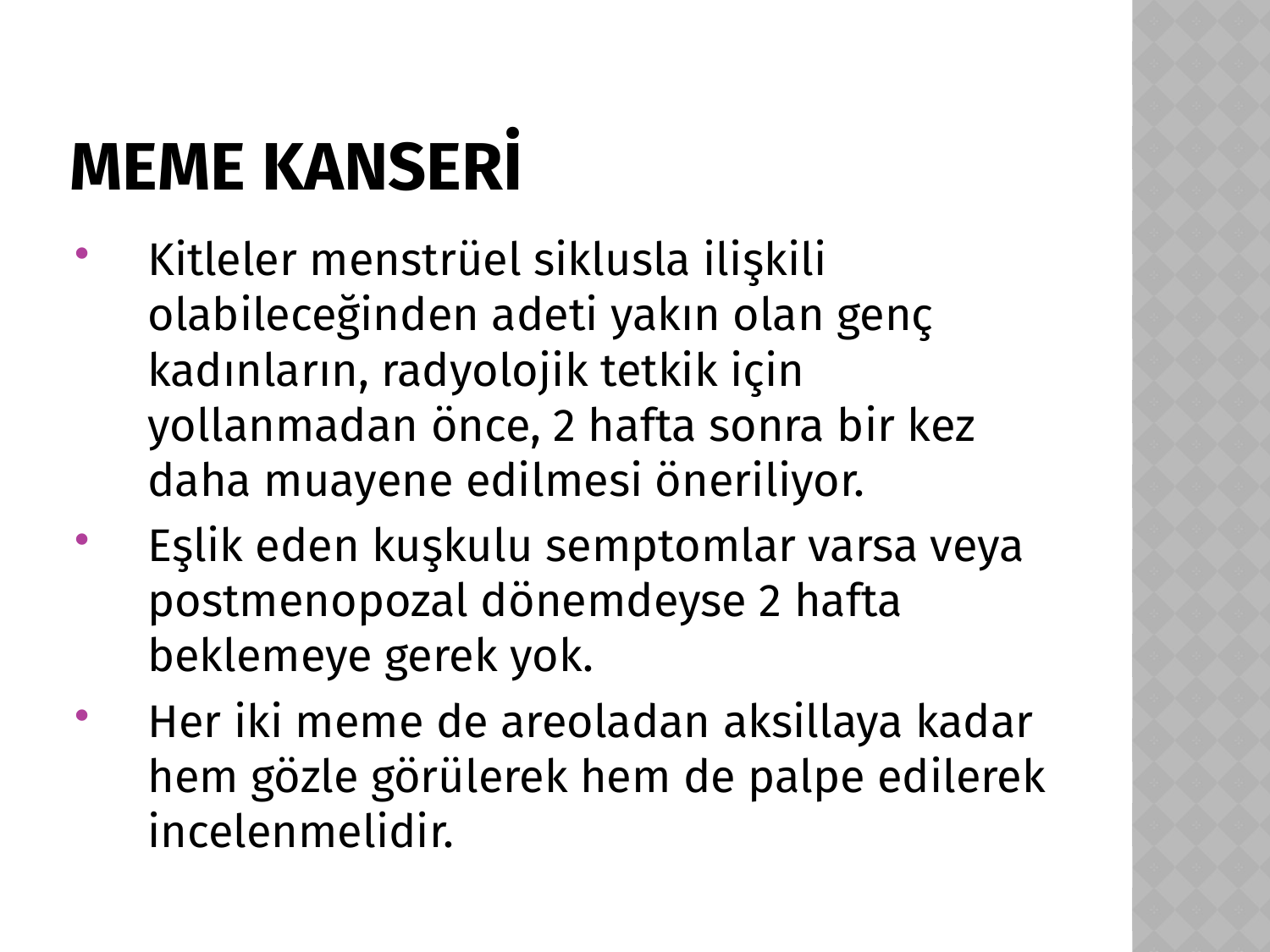

# Meme kanserİ
Kitleler menstrüel siklusla ilişkili olabileceğinden adeti yakın olan genç kadınların, radyolojik tetkik için yollanmadan önce, 2 hafta sonra bir kez daha muayene edilmesi öneriliyor.
Eşlik eden kuşkulu semptomlar varsa veya postmenopozal dönemdeyse 2 hafta beklemeye gerek yok.
Her iki meme de areoladan aksillaya kadar hem gözle görülerek hem de palpe edilerek incelenmelidir.